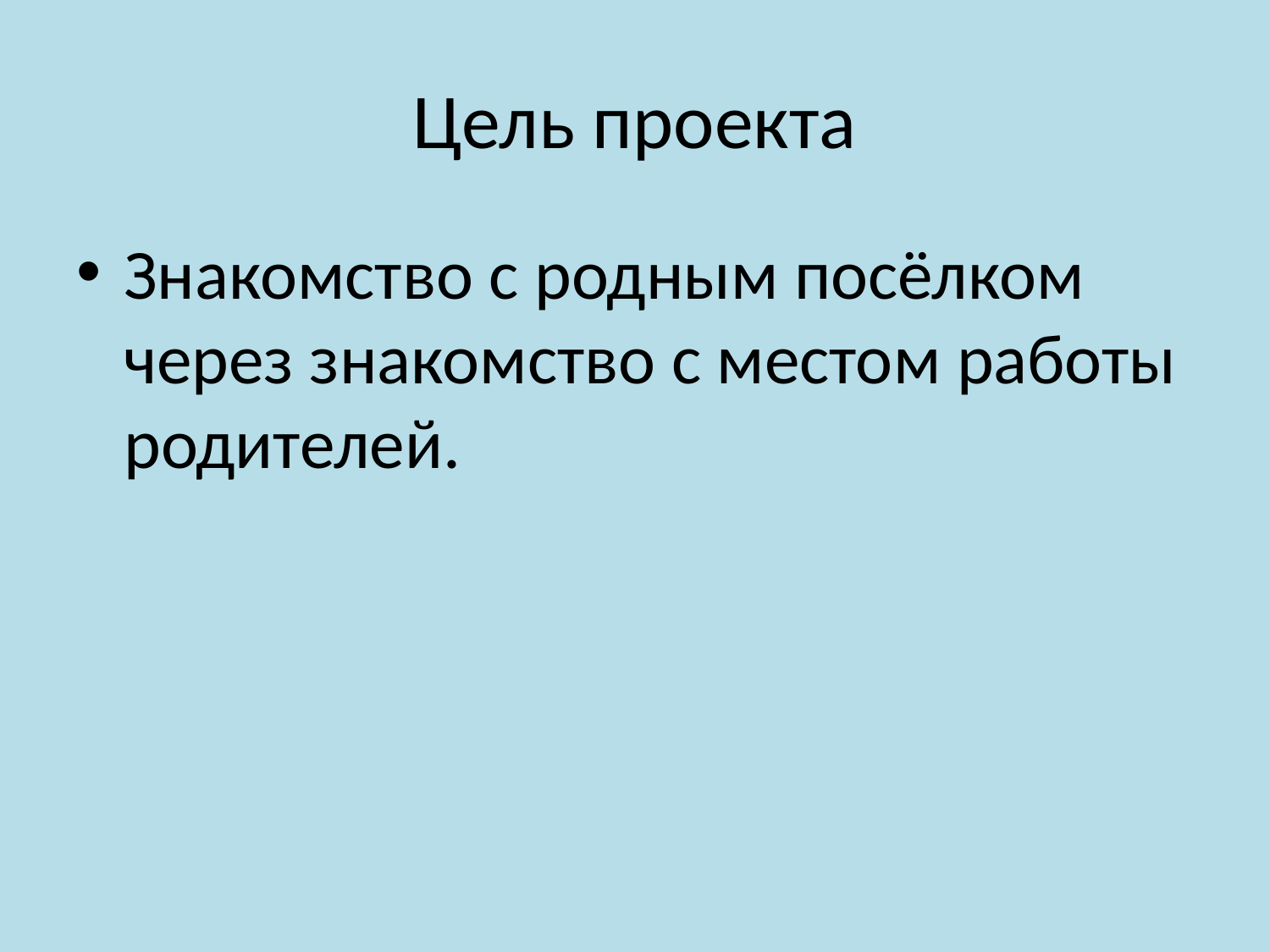

# Цель проекта
Знакомство с родным посёлком через знакомство с местом работы родителей.